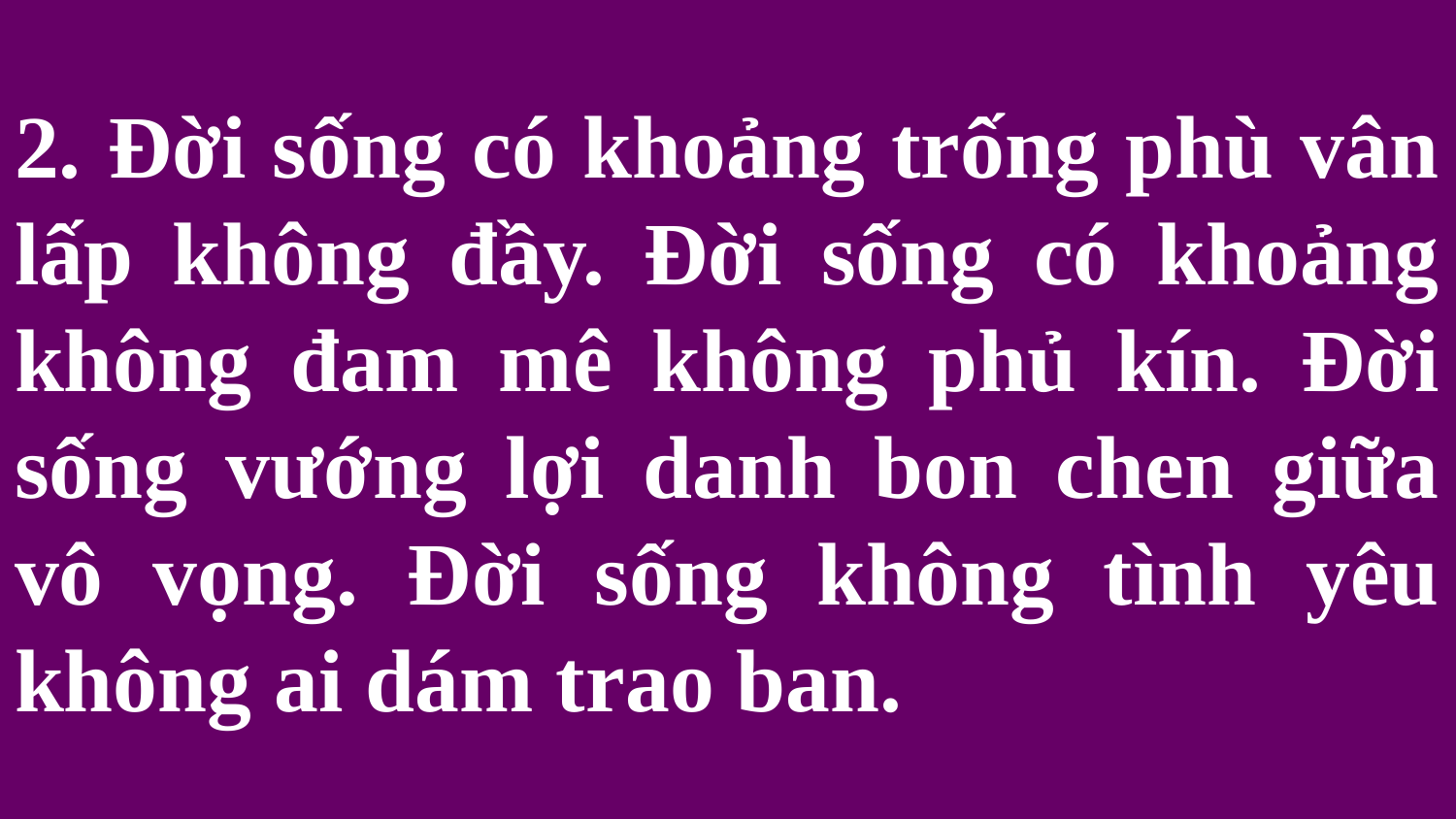

# 2. Đời sống có khoảng trống phù vân lấp không đầy. Đời sống có khoảng không đam mê không phủ kín. Đời sống vướng lợi danh bon chen giữa vô vọng. Đời sống không tình yêu không ai dám trao ban.